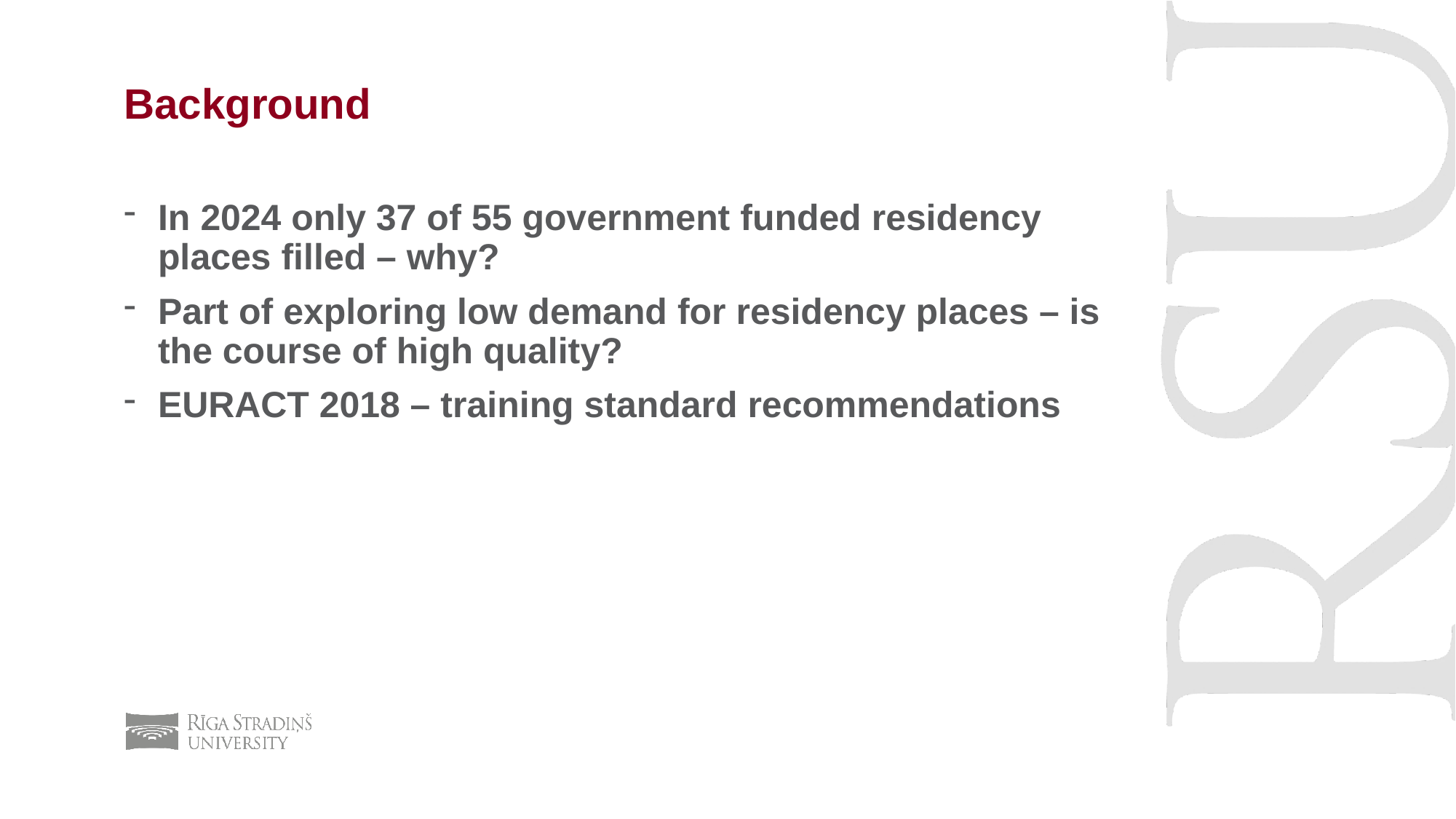

# Background
In 2024 only 37 of 55 government funded residency places filled – why?
Part of exploring low demand for residency places – is the course of high quality?
EURACT 2018 – training standard recommendations